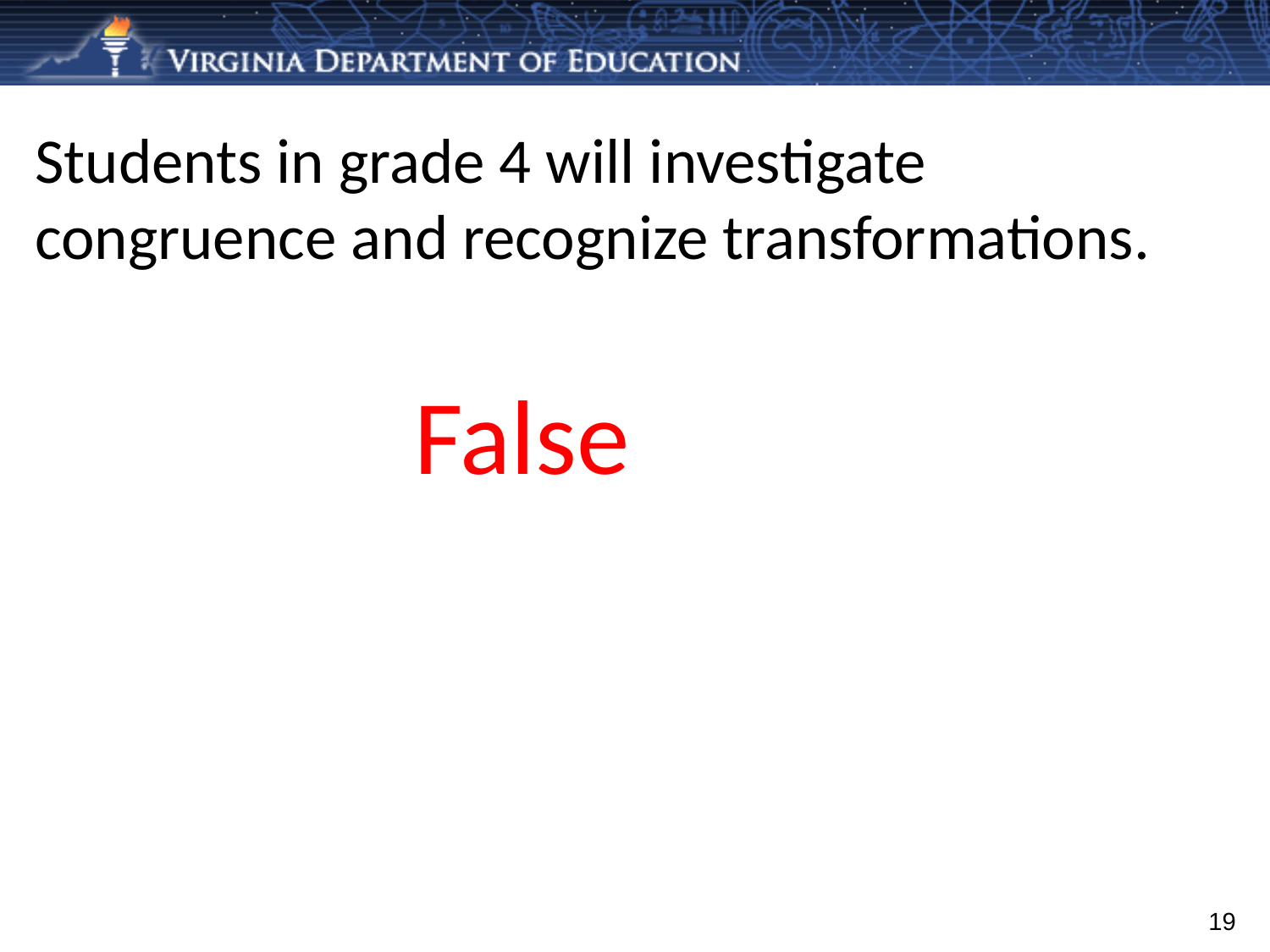

# Students in grade 4 will investigate congruence and recognize transformations.
False
19